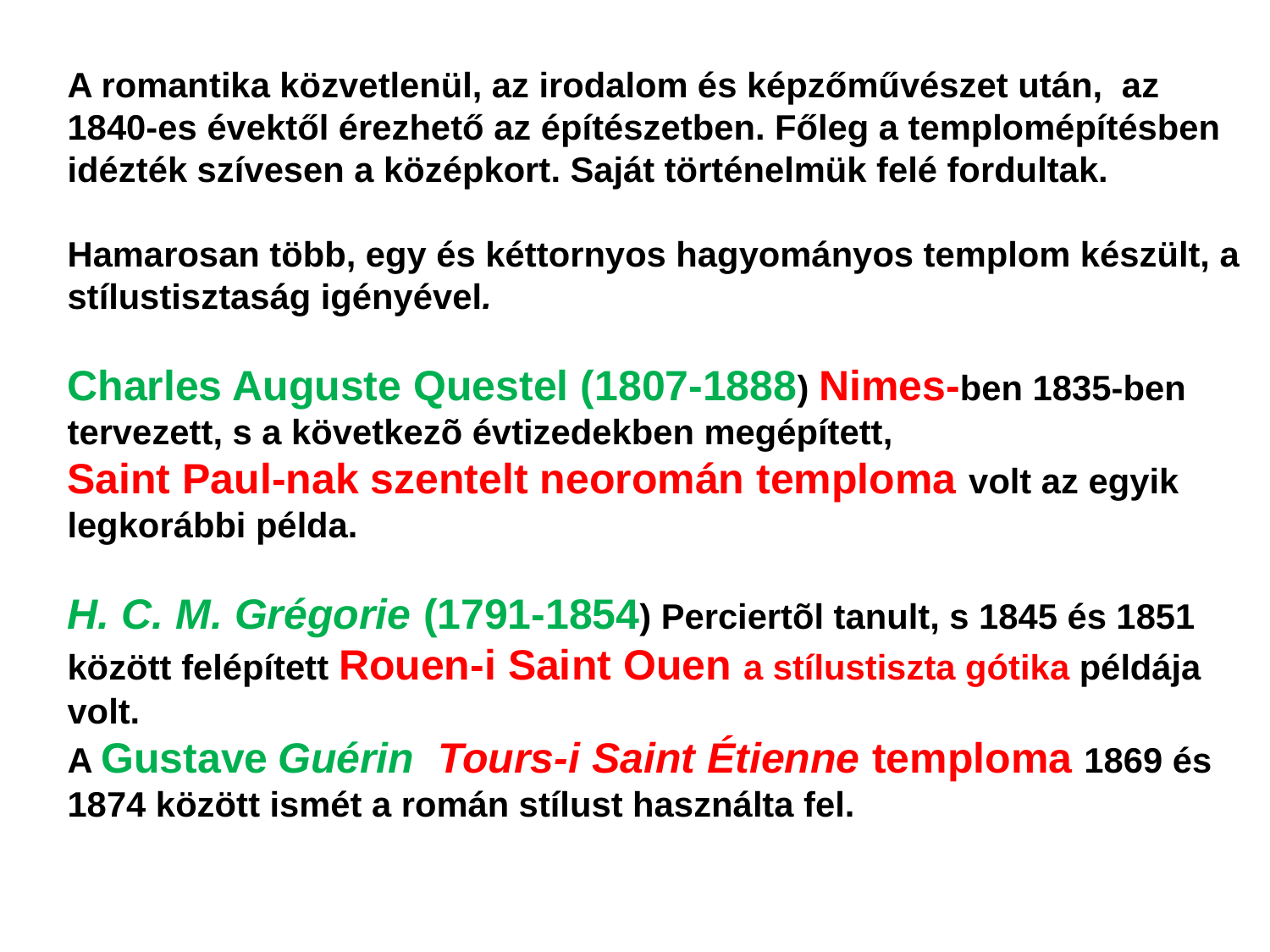

A romantika közvetlenül, az irodalom és képzőművészet után,  az
1840-es évektől érezhető az építészetben. Főleg a templomépítésben idézték szívesen a középkort. Saját történelmük felé fordultak.

Hamarosan több, egy és kéttornyos hagyományos templom készült, a stílustisztaság igényével.

Charles Auguste Questel (1807-1888) Nimes-ben 1835-ben tervezett, s a következõ évtizedekben megépített,
Saint Paul-nak szentelt neoromán temploma volt az egyik legkorábbi példa.

H. C. M. Grégorie (1791-1854) Perciertõl tanult, s 1845 és 1851 között felépített Rouen-i Saint Ouen a stílustiszta gótika példája volt.
A Gustave Guérin  Tours-i Saint Étienne temploma 1869 és 1874 között ismét a román stílust használta fel.